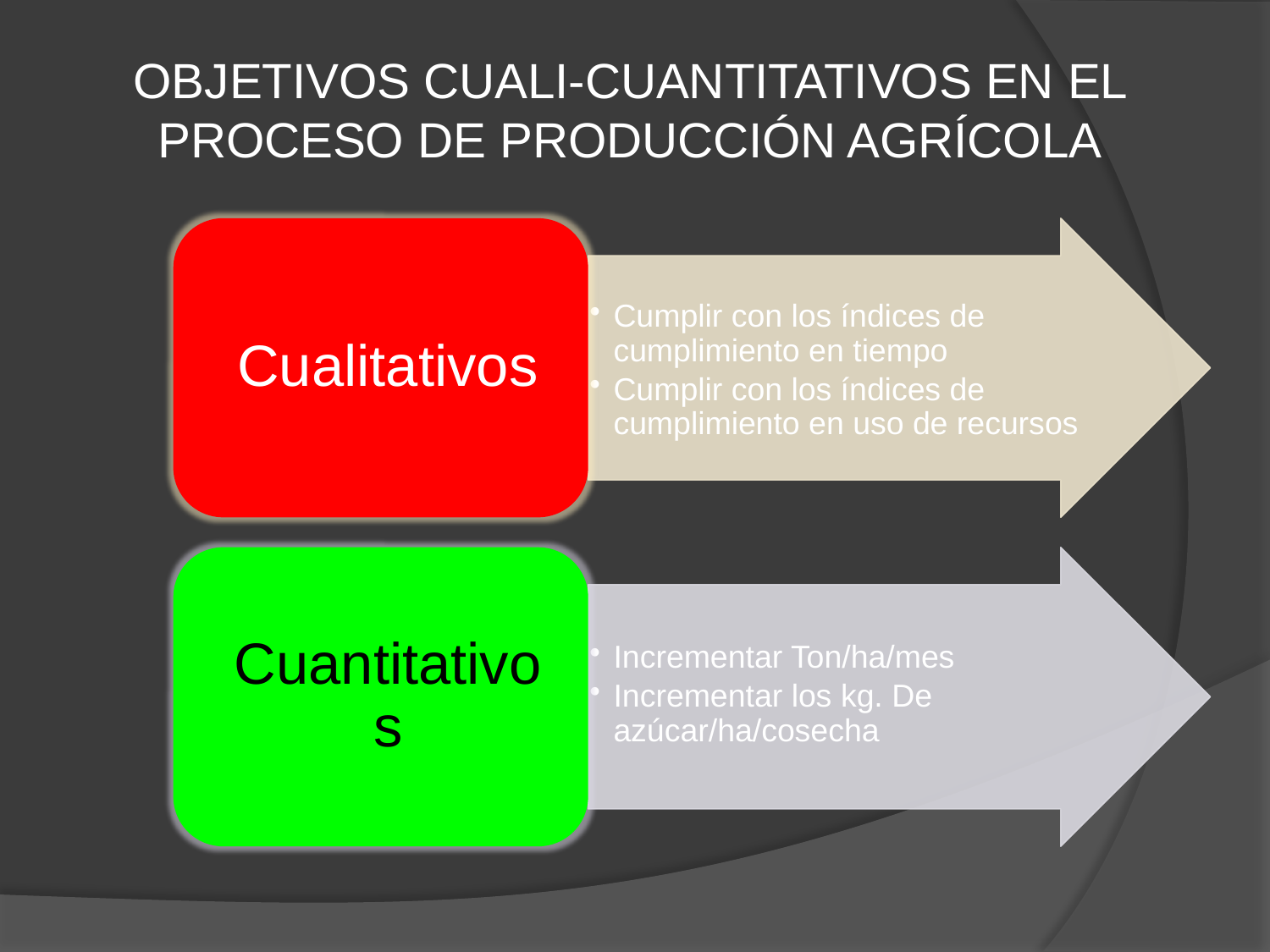

# OBJETIVOS CUALI-CUANTITATIVOS EN EL PROCESO DE PRODUCCIÓN AGRÍCOLA

Cumplir con los índices de cumplimiento en tiempo
Cumplir con los índices de cumplimiento en uso de recursos
Cualitativos

Incrementar Ton/ha/mes
Incrementar los kg. De azúcar/ha/cosecha
Cuantitativos